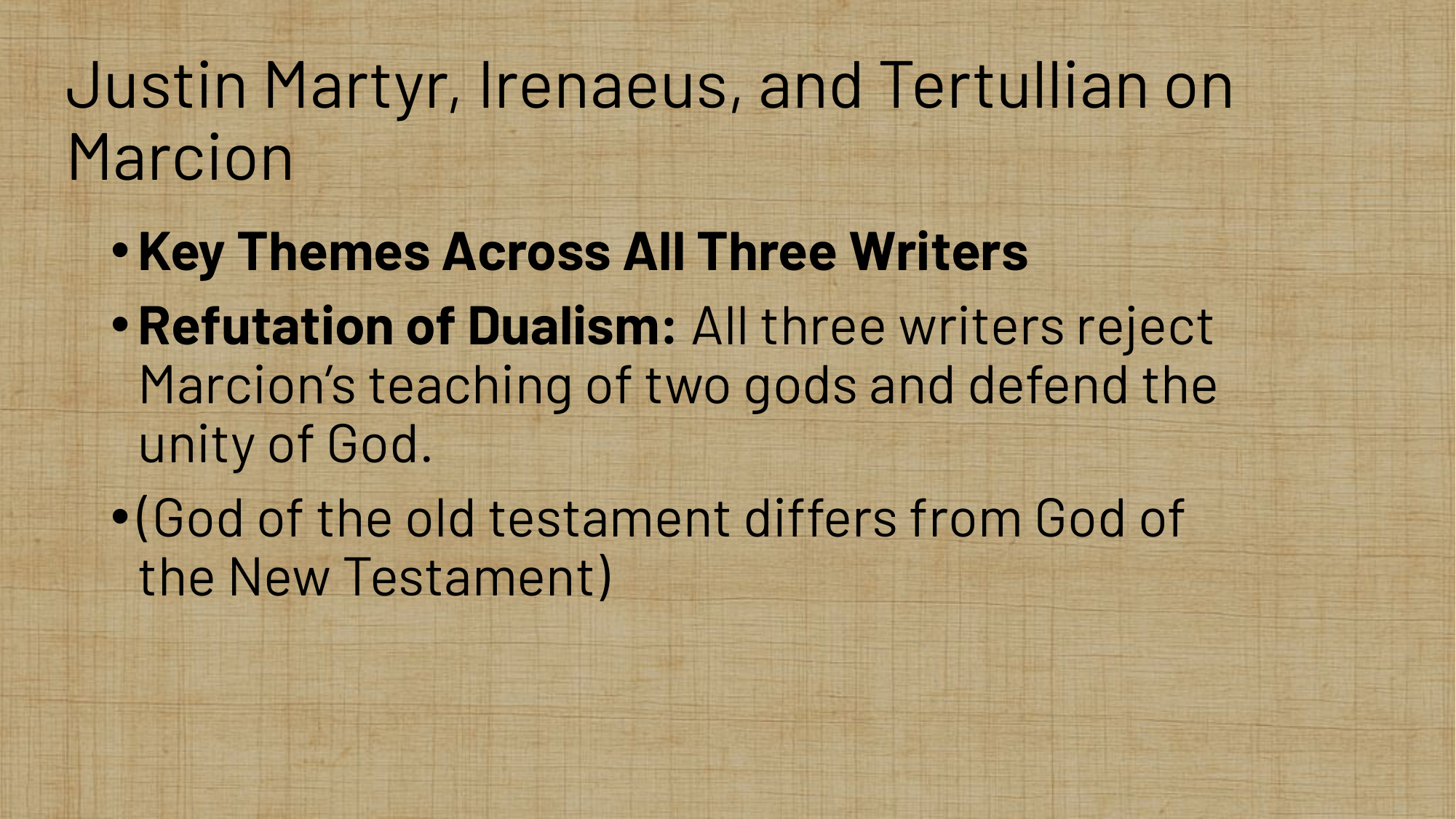

# Justin Martyr, Irenaeus, and Tertullian on Marcion
Key Themes Across All Three Writers
Refutation of Dualism: All three writers reject Marcion’s teaching of two gods and defend the unity of God.
(God of the old testament differs from God of the New Testament)